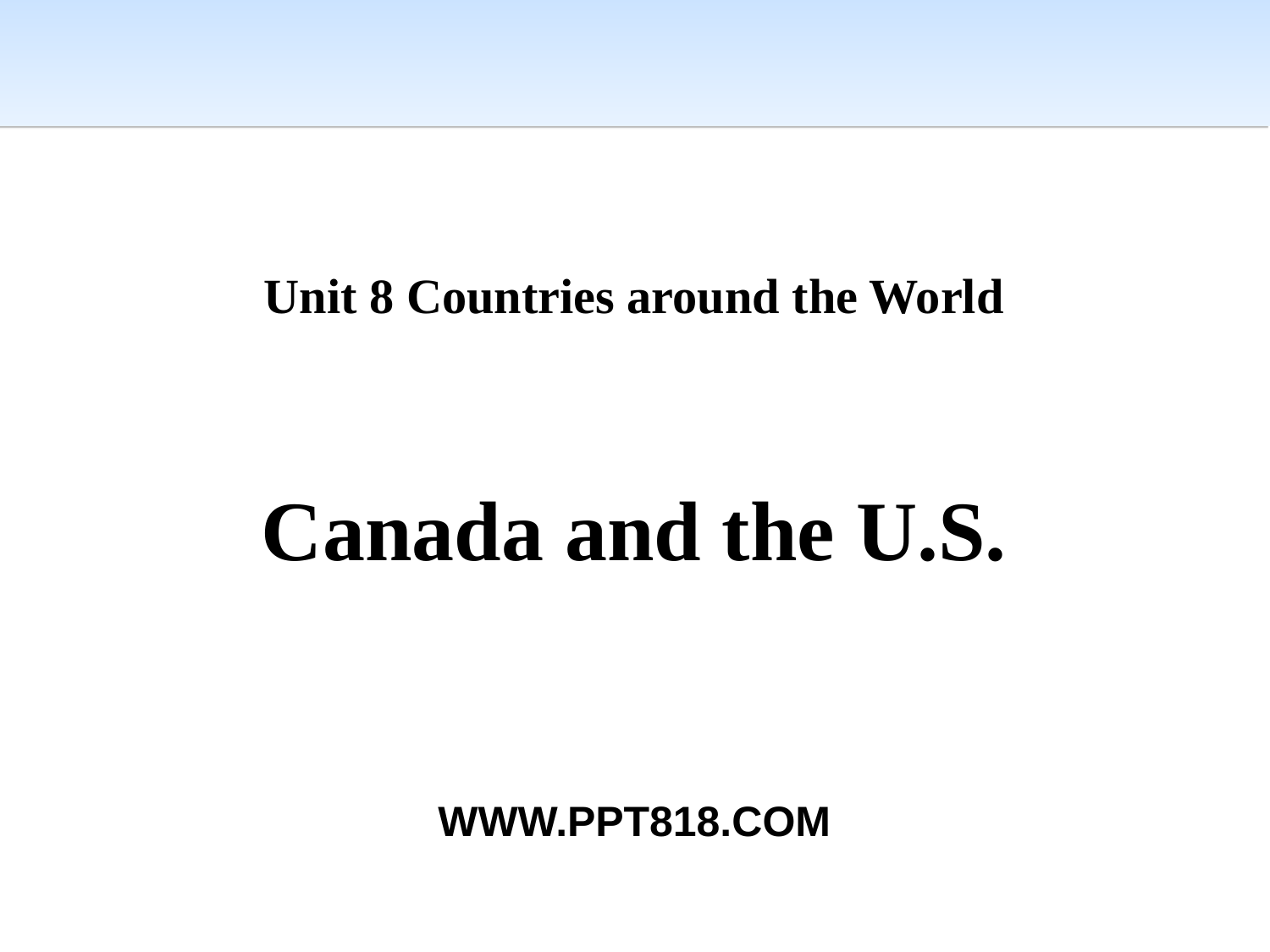

Unit 8 Countries around the World
Canada and the U.S.
WWW.PPT818.COM